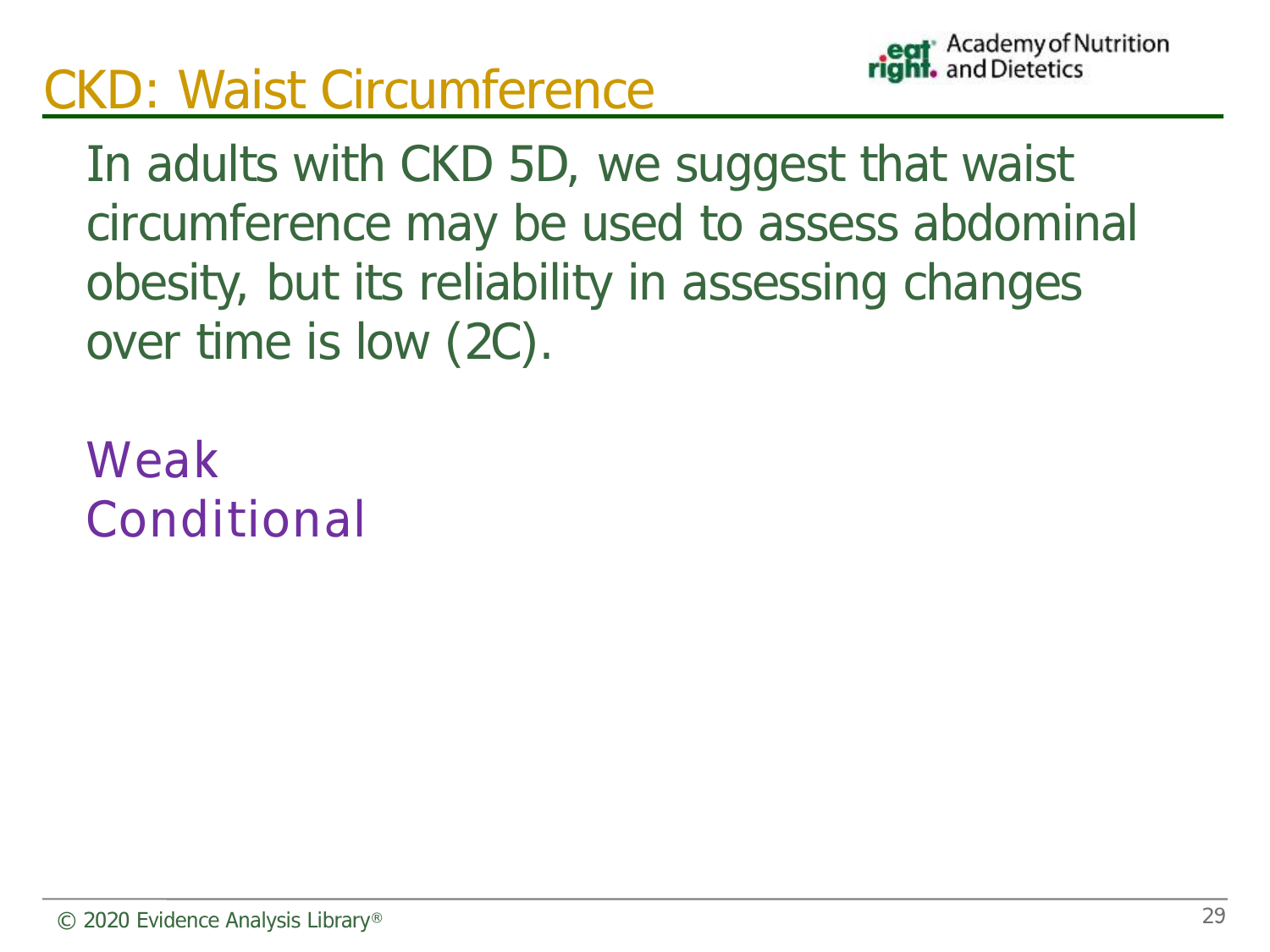

# CKD: Waist Circumference
In adults with CKD 5D, we suggest that waist circumference may be used to assess abdominal obesity, but its reliability in assessing changes over time is low (2C).

Weak
Conditional
29
© 2020 Evidence Analysis Library®